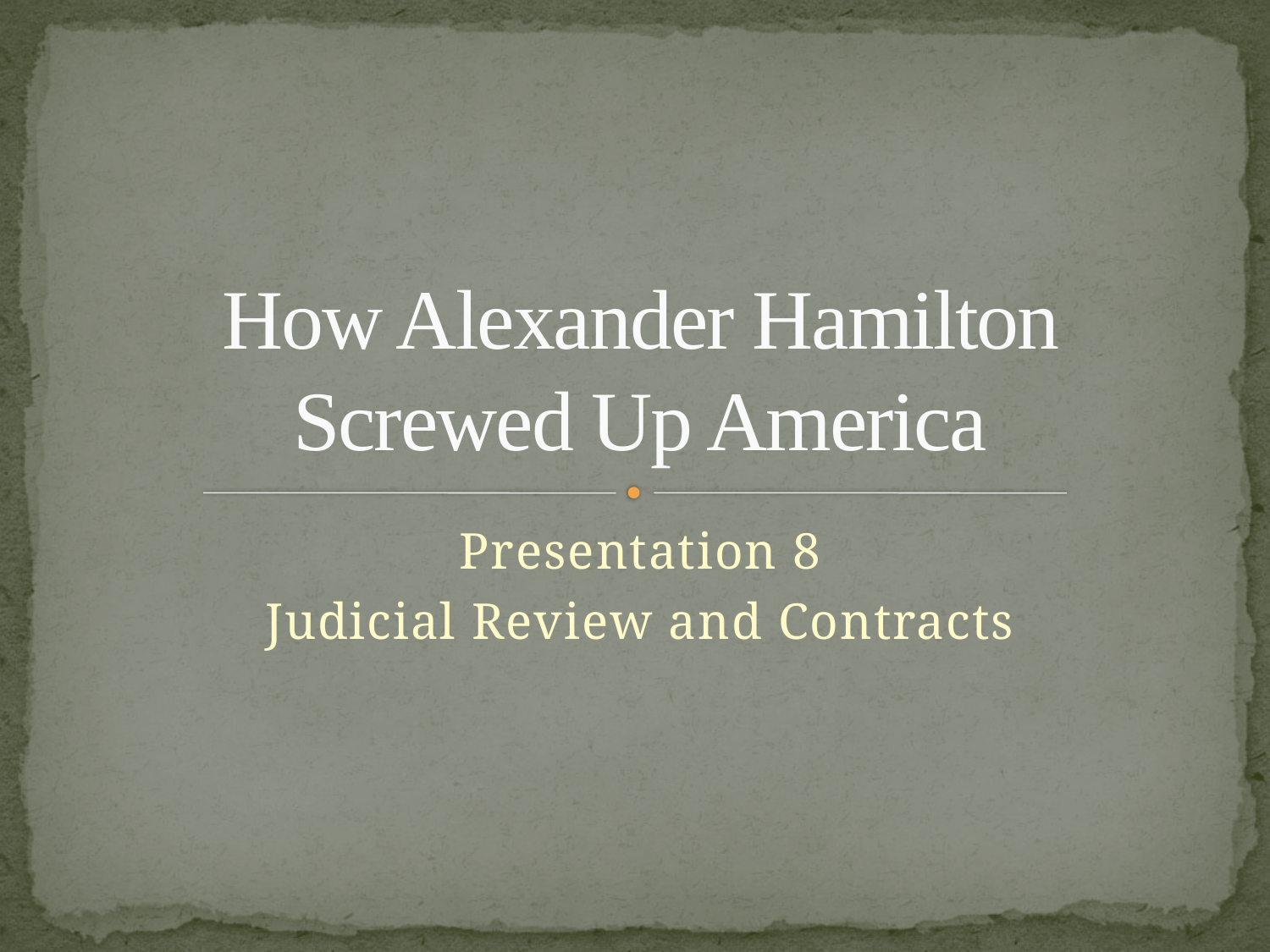

# How Alexander Hamilton Screwed Up America
Presentation 8
Judicial Review and Contracts